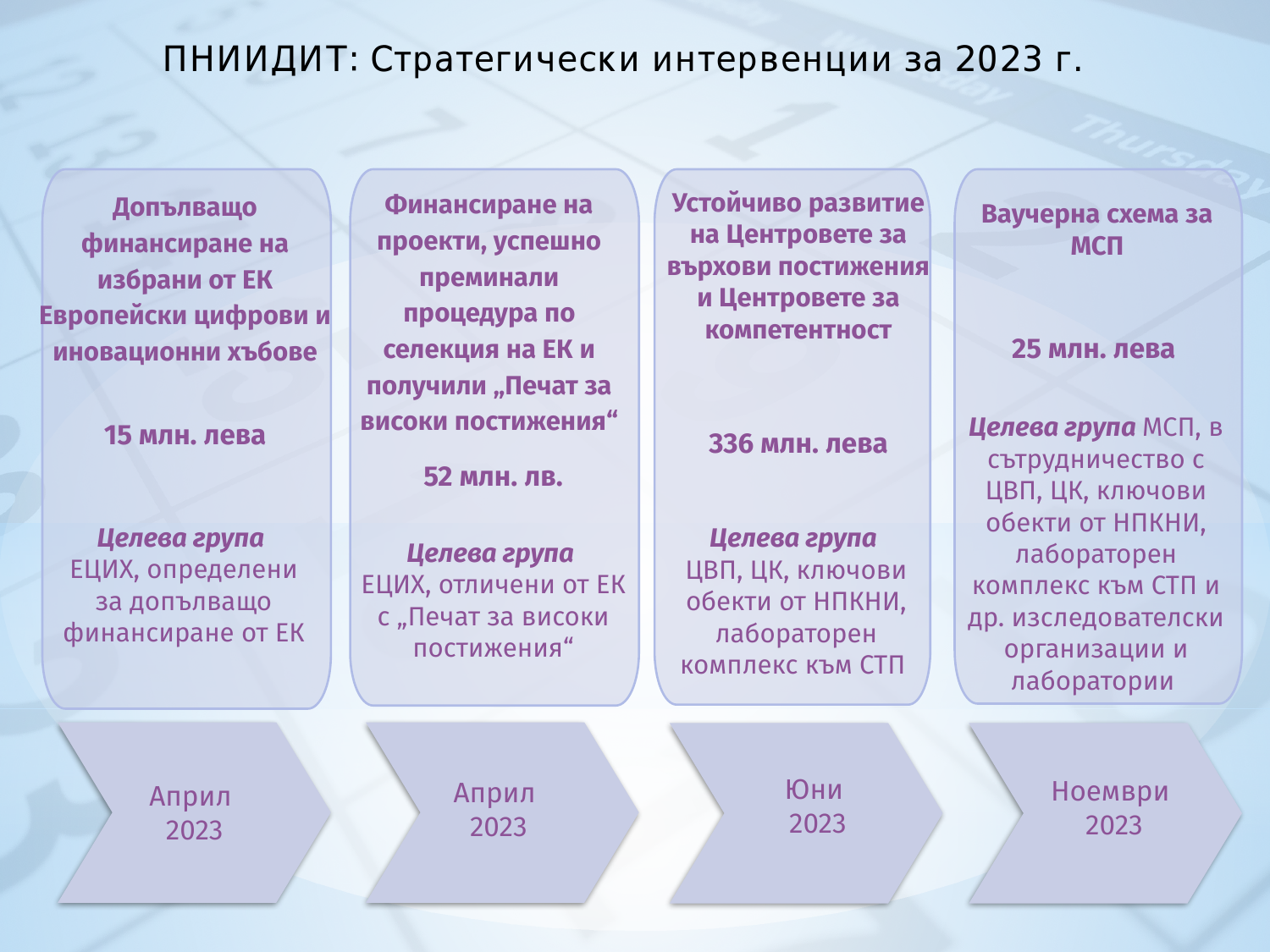

# ПНИИДИТ: Стратегически интервенции за 2023 г.

Финансиране на проекти, успешно преминали процедура по селекция на ЕК и получили „Печат за високи постижения“
Допълващо финансиране на избрани от ЕК Европейски цифрови и иновационни хъбове

15 млн. лева
Устойчиво развитие на Центровете за върхови постижения и Центровете за компетентност

336 млн. лева
Ваучерна схема за МСП

25 млн. лева
Целева група МСП, в сътрудничество с ЦВП, ЦК, ключови обекти от НПКНИ, лабораторен комплекс към СТП и др. изследователски организации и лаборатории

52 млн. лв.

Целева група
ЕЦИХ, отличени от ЕК с „Печат за високи постижения“

Целева група
ЦВП, ЦК, ключови обекти от НПКНИ, лабораторен комплекс към СТП

Целева група
ЕЦИХ, определени за допълващо финансиране от ЕК

Юни
2023
Ноември
2023
Април
2023
Април
2023